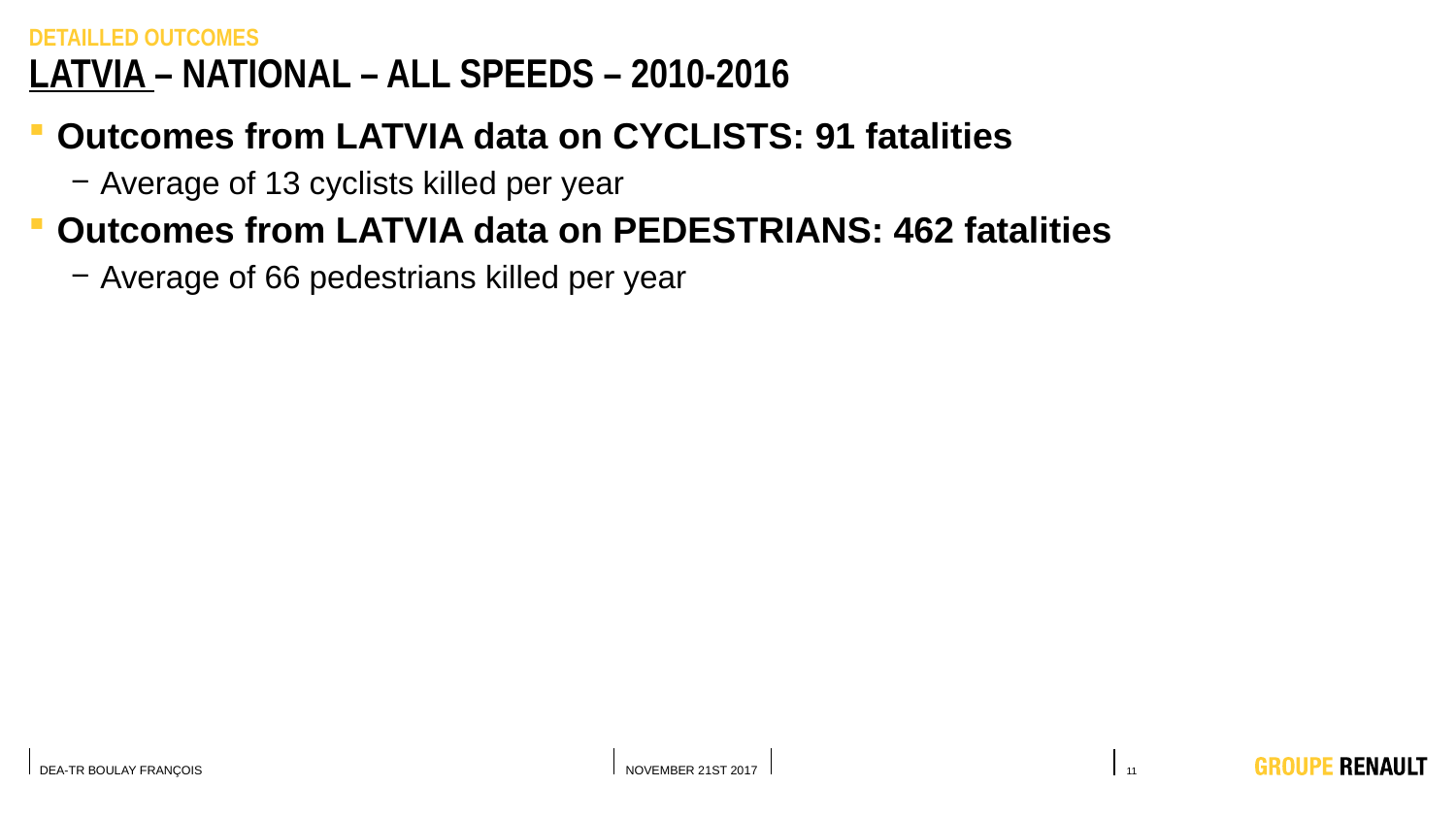

DETAILLED OUTCOMES
# LATVIA – NATIONAL – ALL SpeedS – 2010-2016
Outcomes from LATVIA data on CYCLISTS: 91 fatalities
Average of 13 cyclists killed per year
Outcomes from LATVIA data on PEDESTRIANS: 462 fatalities
Average of 66 pedestrians killed per year